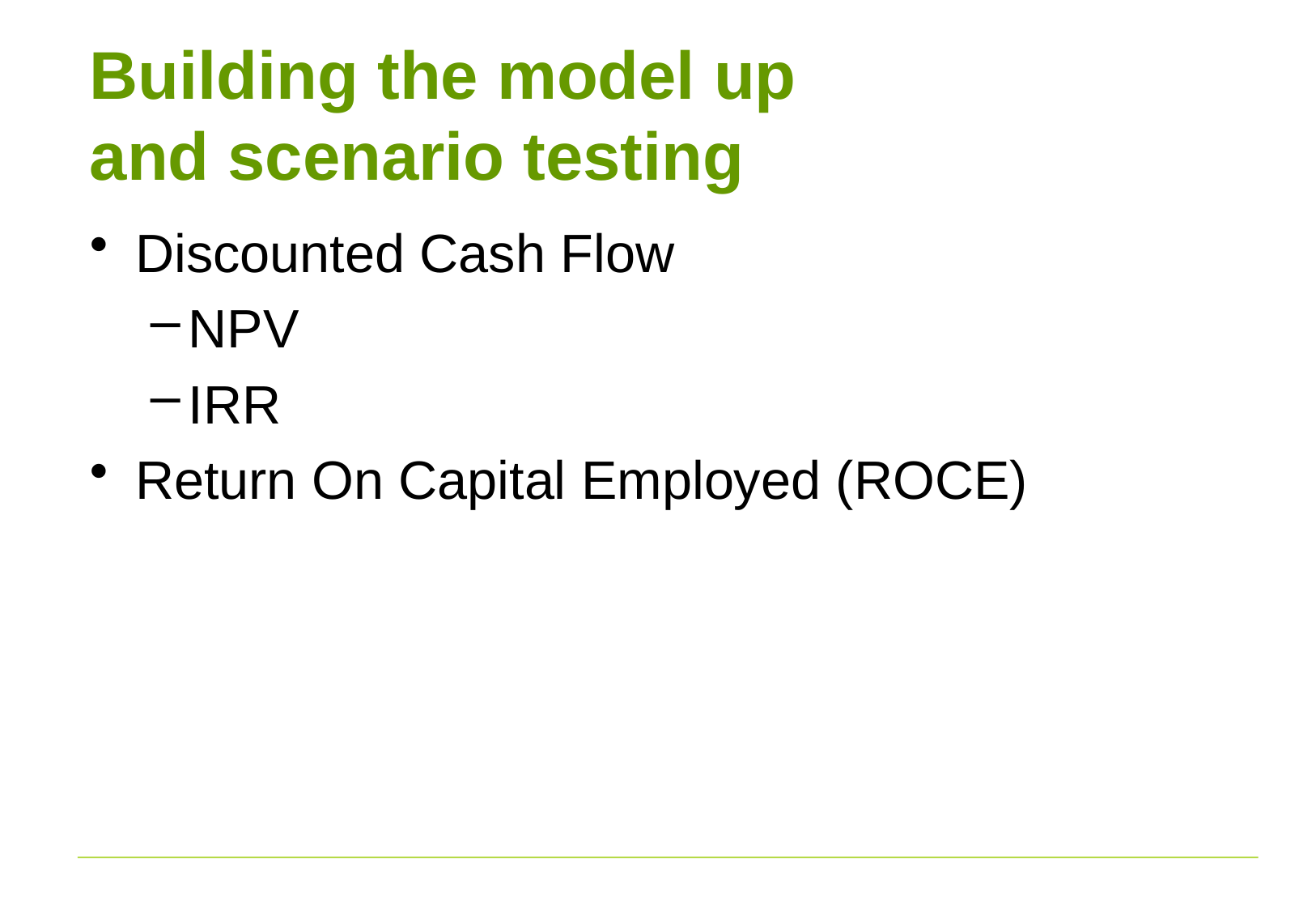

# Building the model up and scenario testing

Discounted Cash Flow
NPV
IRR
Return On Capital Employed (ROCE)